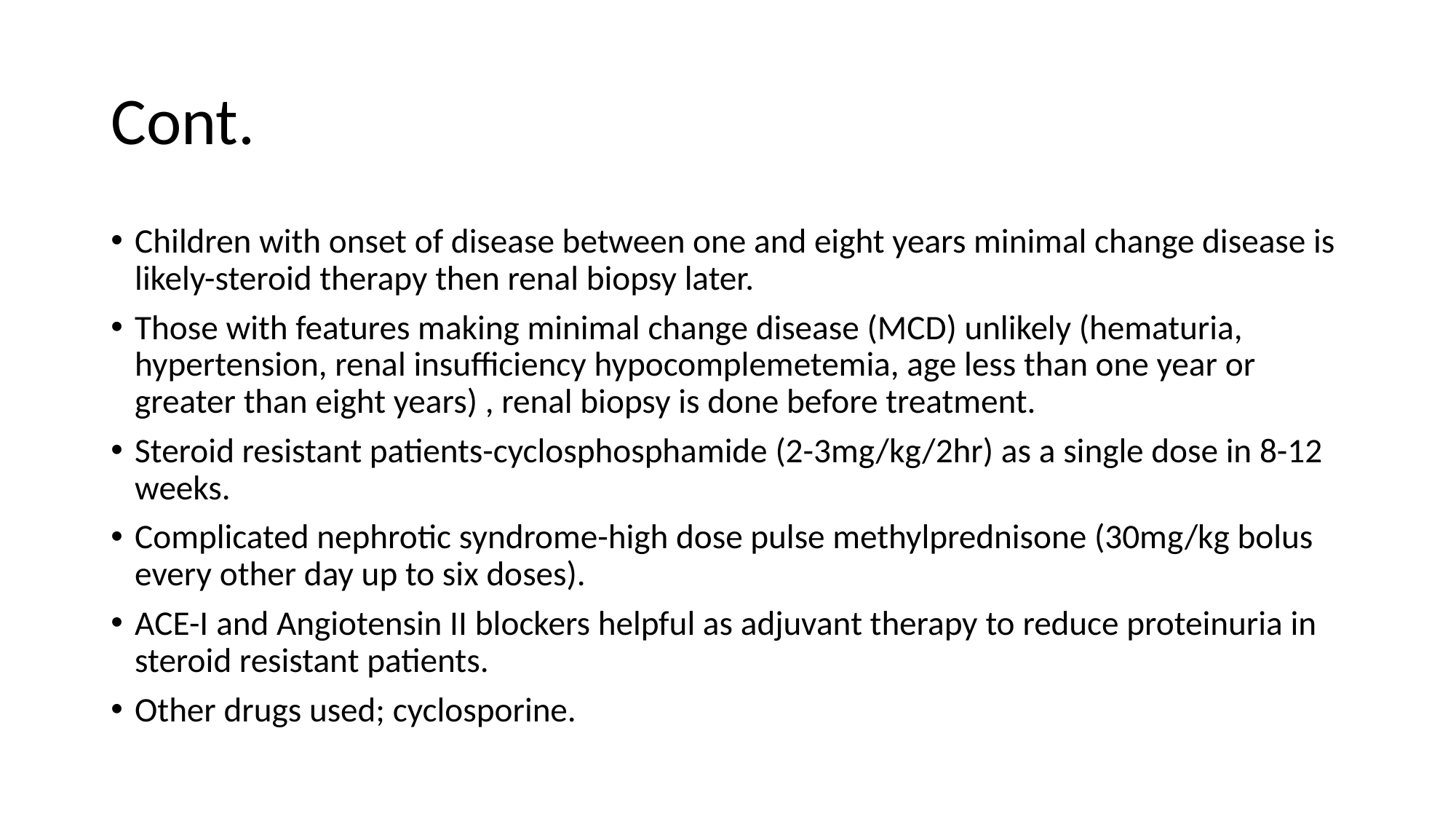

# Cont.
Children with onset of disease between one and eight years minimal change disease is likely-steroid therapy then renal biopsy later.
Those with features making minimal change disease (MCD) unlikely (hematuria, hypertension, renal insufficiency hypocomplemetemia, age less than one year or greater than eight years) , renal biopsy is done before treatment.
Steroid resistant patients-cyclosphosphamide (2-3mg/kg/2hr) as a single dose in 8-12 weeks.
Complicated nephrotic syndrome-high dose pulse methylprednisone (30mg/kg bolus every other day up to six doses).
ACE-I and Angiotensin II blockers helpful as adjuvant therapy to reduce proteinuria in steroid resistant patients.
Other drugs used; cyclosporine.